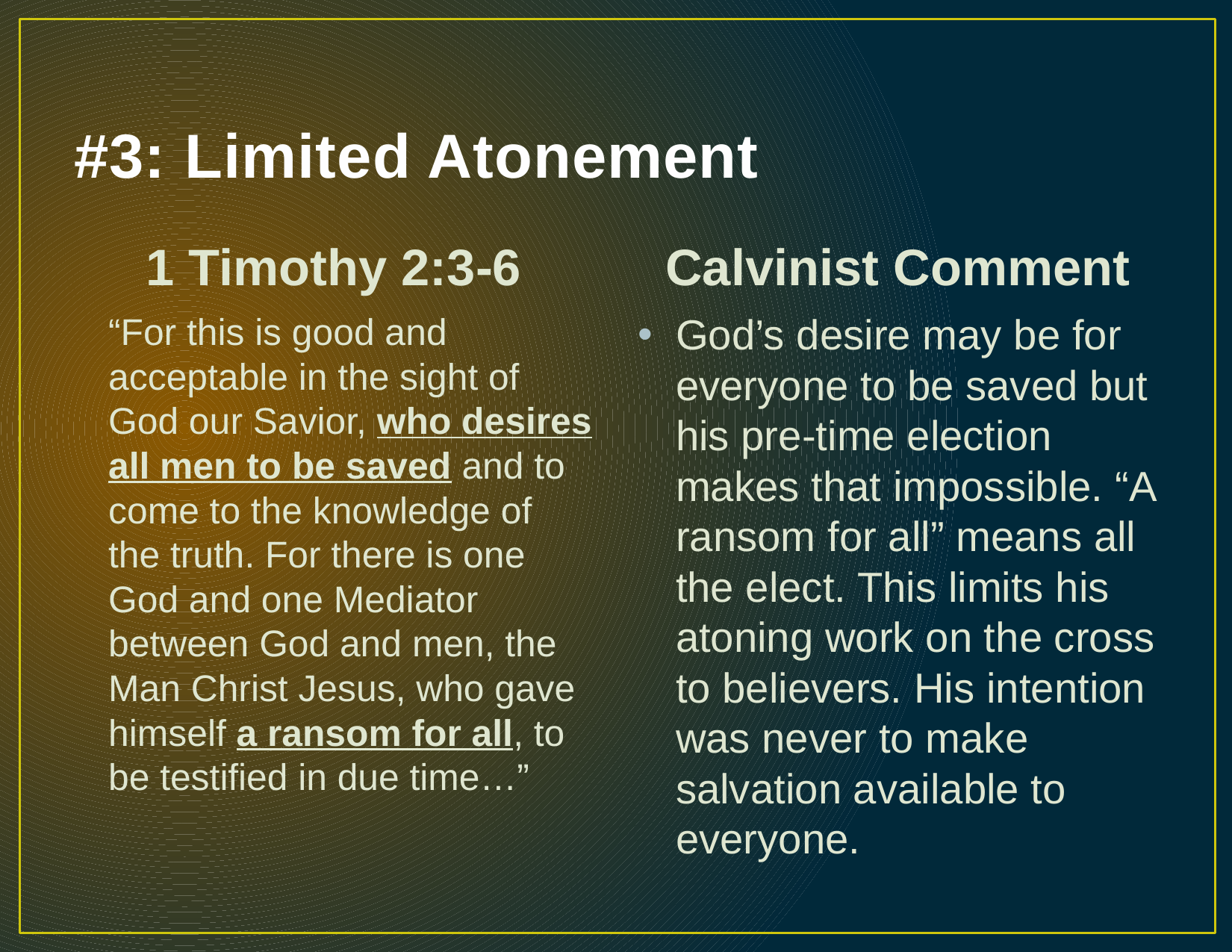

# #3: Limited Atonement
1 Timothy 2:3-6
Calvinist Comment
	“For this is good and acceptable in the sight of God our Savior, who desires all men to be saved and to come to the knowledge of the truth. For there is one God and one Mediator between God and men, the Man Christ Jesus, who gave himself a ransom for all, to be testified in due time…”
God’s desire may be for everyone to be saved but his pre-time election makes that impossible. “A ransom for all” means all the elect. This limits his atoning work on the cross to believers. His intention was never to make salvation available to everyone.